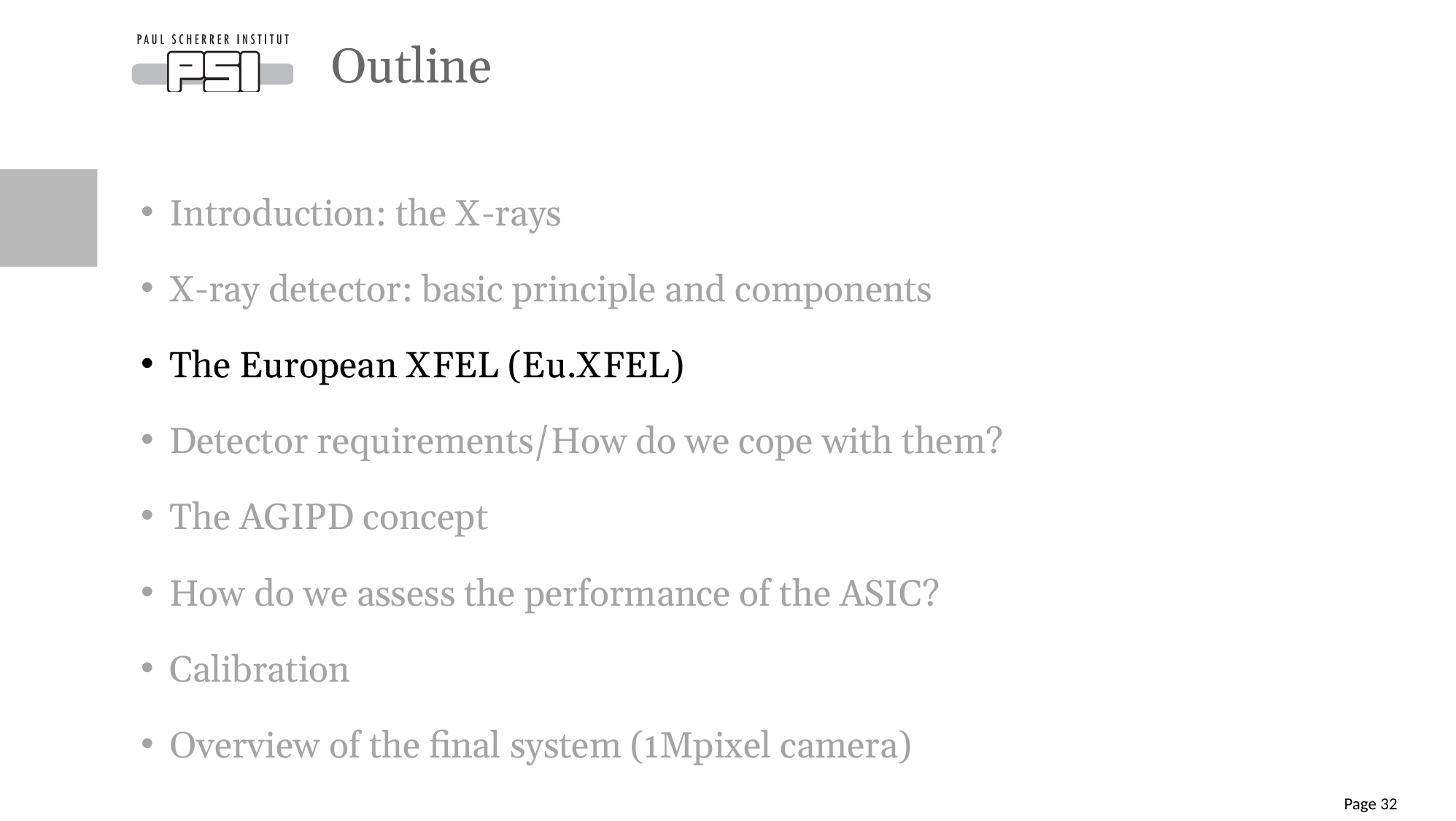

# Outline
Introduction: the X-rays
X-ray detector: basic principle and components
The European XFEL (Eu.XFEL)
Detector requirements/How do we cope with them?
The AGIPD concept
How do we assess the performance of the ASIC?
Calibration
Overview of the final system (1Mpixel camera)
Page 32